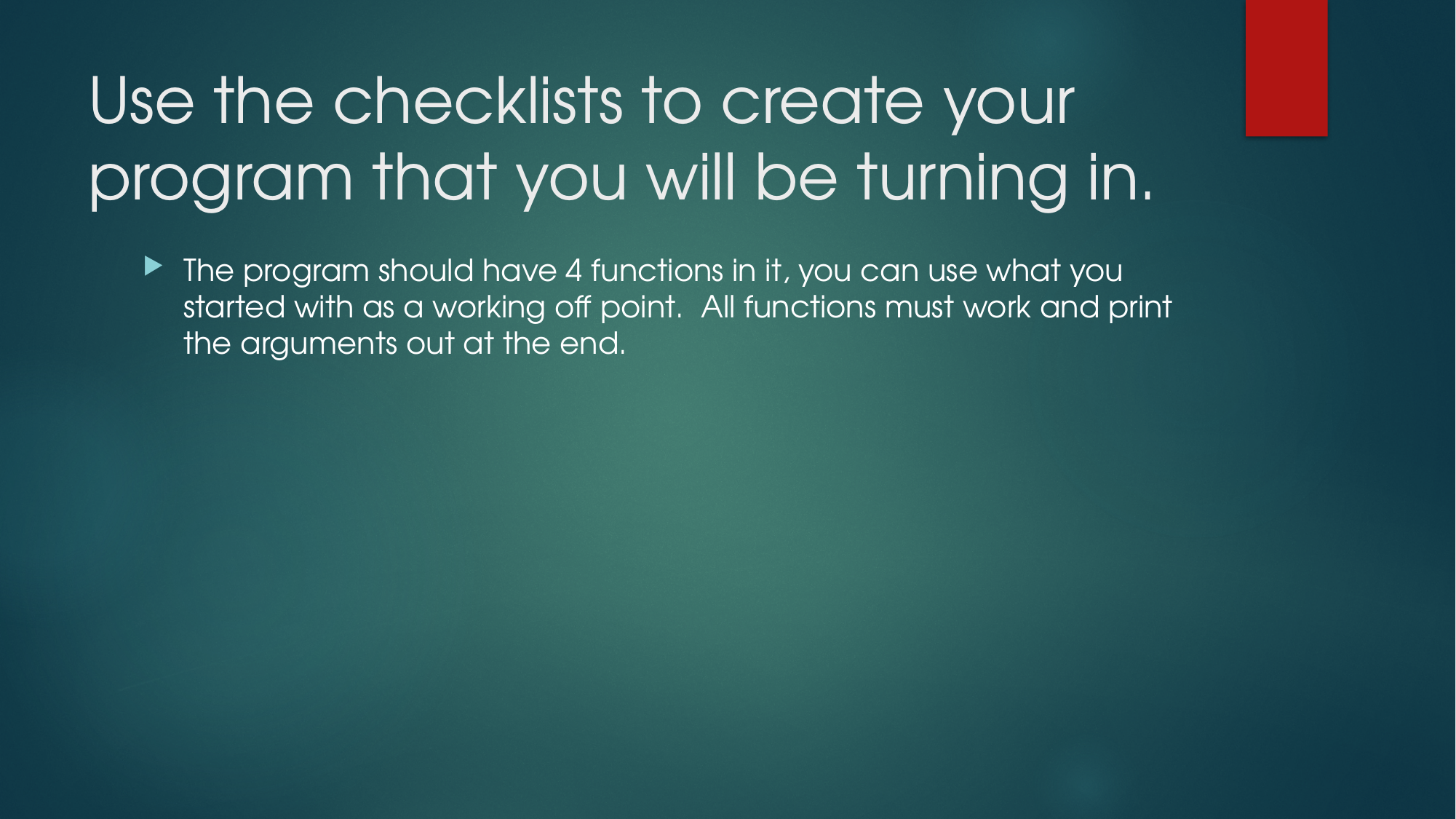

# Use the checklists to create your program that you will be turning in.
The program should have 4 functions in it, you can use what you started with as a working off point.  All functions must work and print the arguments out at the end.